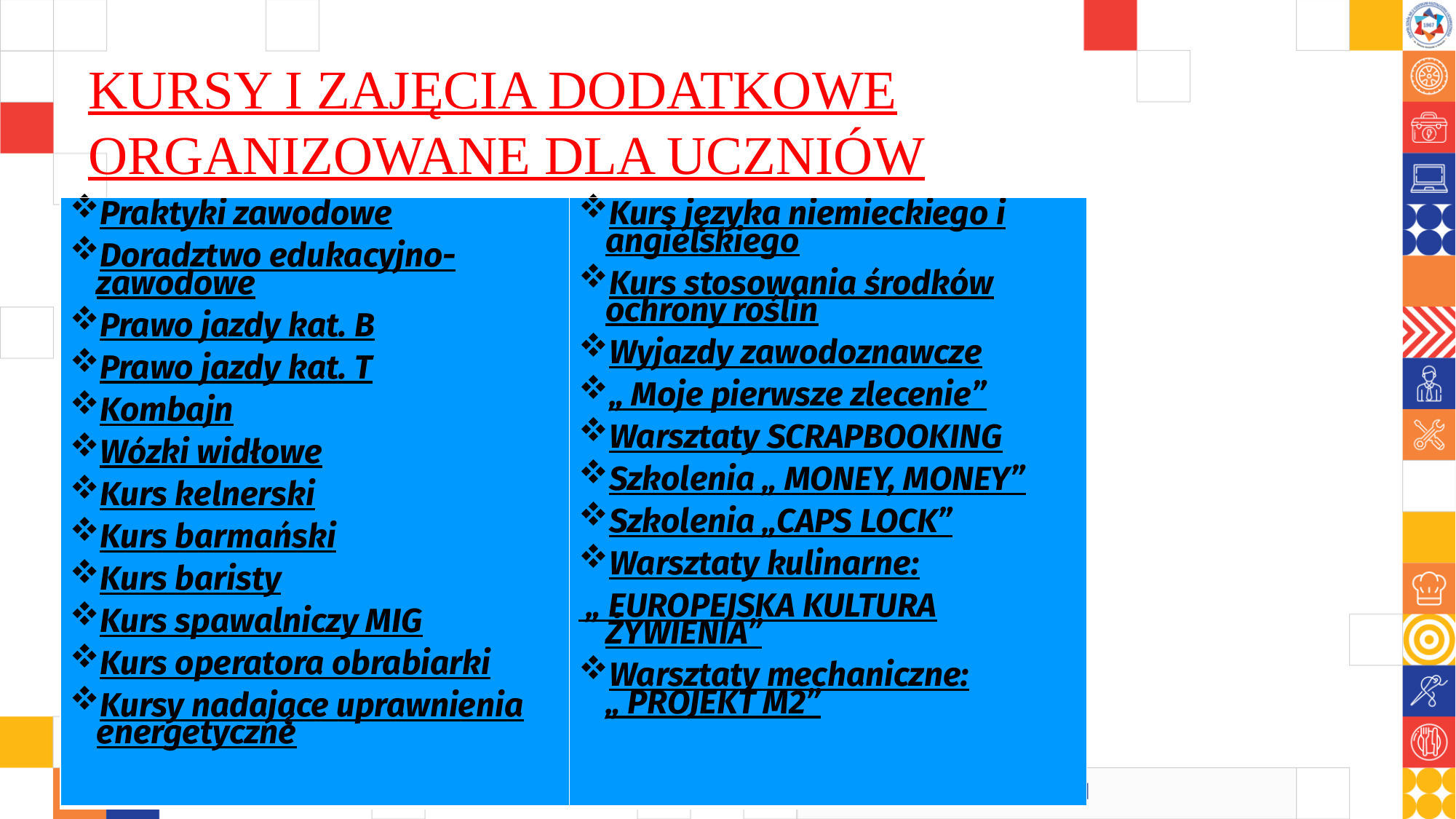

KURSY I ZAJĘCIA DODATKOWE ORGANIZOWANE DLA UCZNIÓW
| Praktyki zawodowe Doradztwo edukacyjno-zawodowe Prawo jazdy kat. B Prawo jazdy kat. T Kombajn Wózki widłowe Kurs kelnerski Kurs barmański Kurs baristy Kurs spawalniczy MIG Kurs operatora obrabiarki Kursy nadające uprawnienia energetyczne | Kurs języka niemieckiego i angielskiego Kurs stosowania środków ochrony roślin Wyjazdy zawodoznawcze „ Moje pierwsze zlecenie” Warsztaty SCRAPBOOKING Szkolenia „ MONEY, MONEY” Szkolenia „CAPS LOCK” Warsztaty kulinarne: „ EUROPEJSKA KULTURA ŻYWIENIA” Warsztaty mechaniczne: „ PROJEKT M2” |
| --- | --- |